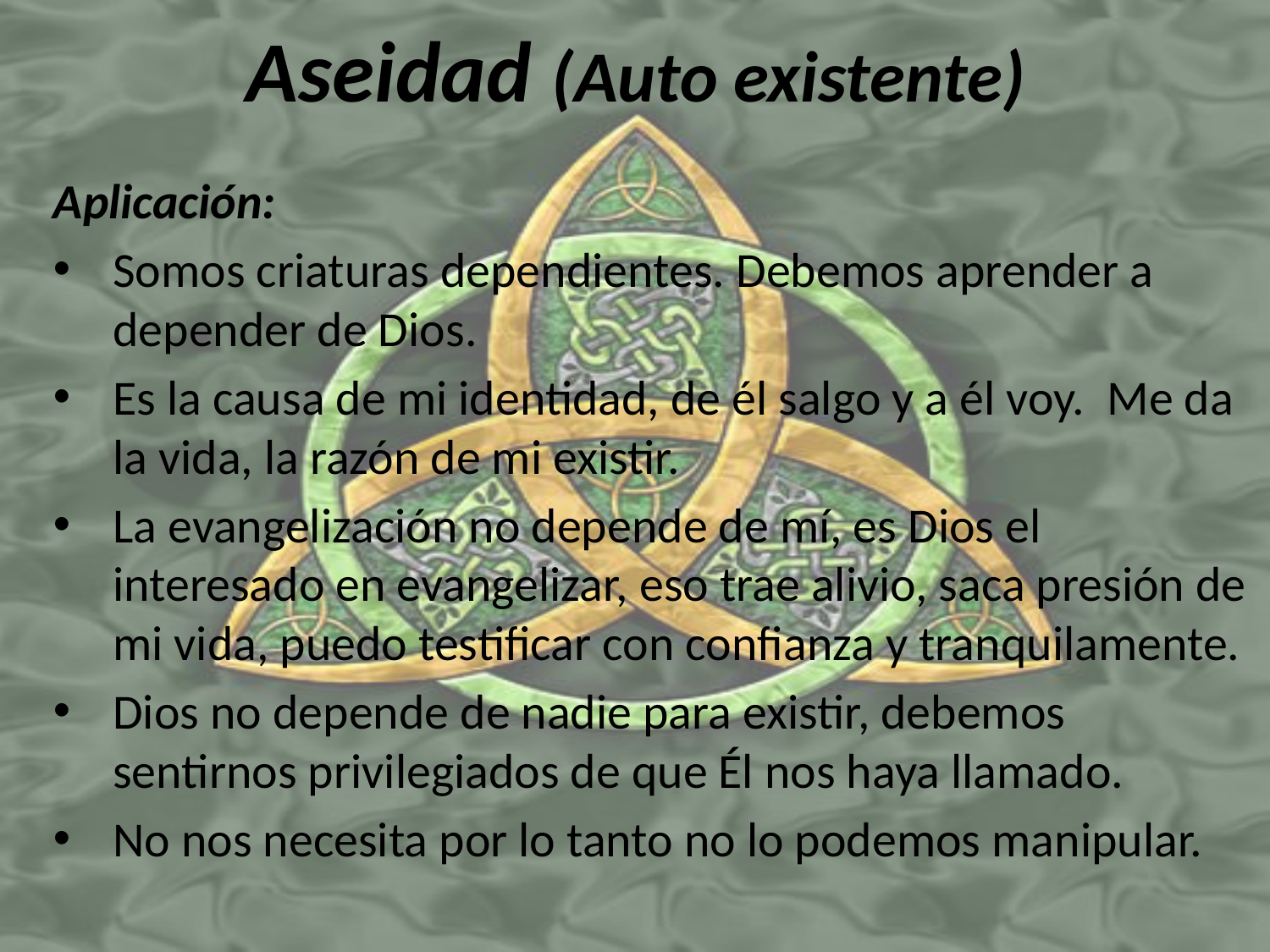

# Aseidad (Auto existente)
Aplicación:
Somos criaturas dependientes. Debemos aprender a depender de Dios.
Es la causa de mi identidad, de él salgo y a él voy.  Me da la vida, la razón de mi existir.
La evangelización no depende de mí, es Dios el interesado en evangelizar, eso trae alivio, saca presión de mi vida, puedo testificar con confianza y tranquilamente.
Dios no depende de nadie para existir, debemos sentirnos privilegiados de que Él nos haya llamado.
No nos necesita por lo tanto no lo podemos manipular.